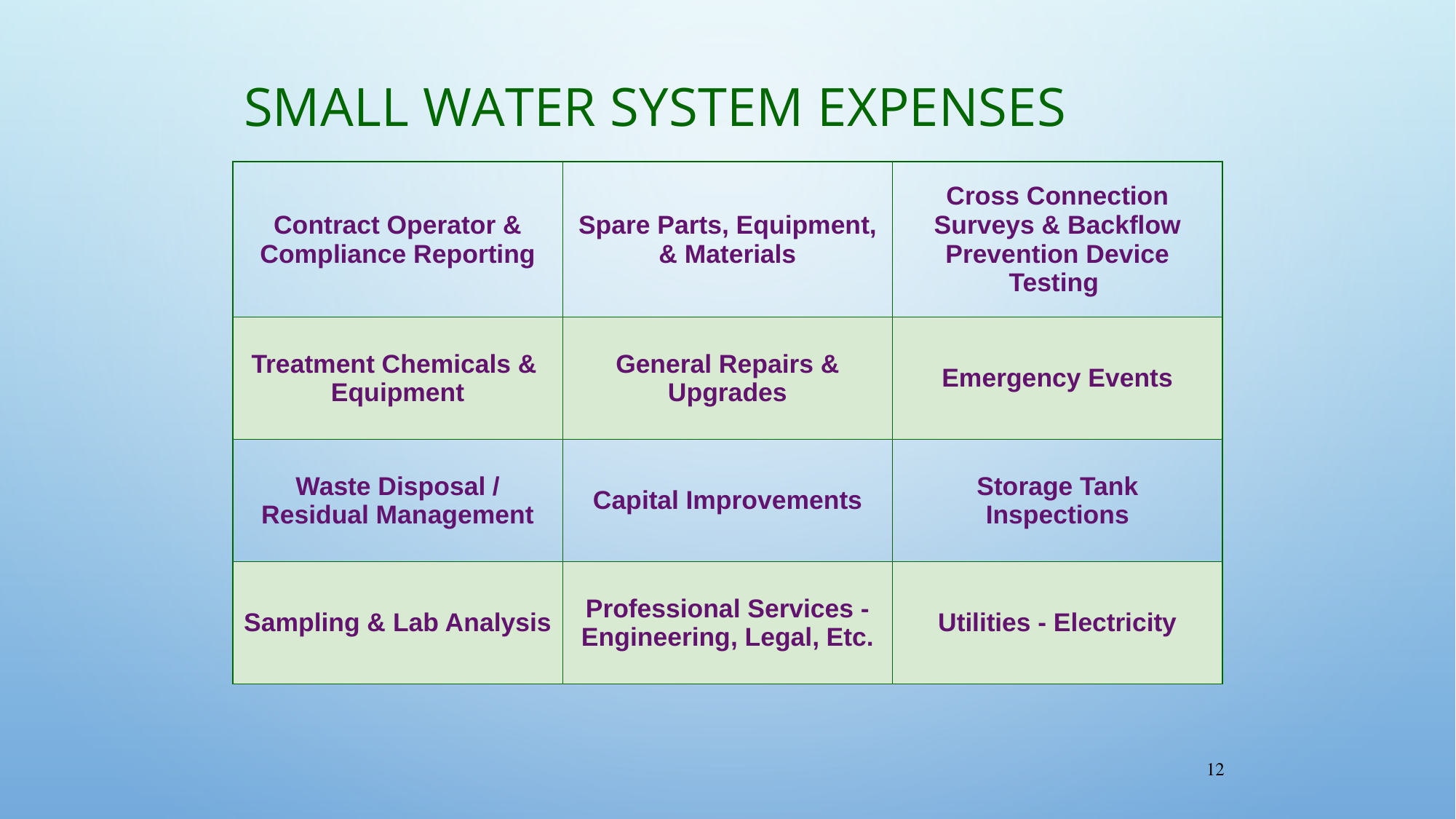

# Small Water System Expenses
| Contract Operator & Compliance Reporting | Spare Parts, Equipment, & Materials | Cross Connection Surveys & Backflow Prevention Device Testing |
| --- | --- | --- |
| Treatment Chemicals & Equipment | General Repairs & Upgrades | Emergency Events |
| Waste Disposal / Residual Management | Capital Improvements | Storage Tank Inspections |
| Sampling & Lab Analysis | Professional Services - Engineering, Legal, Etc. | Utilities - Electricity |
12